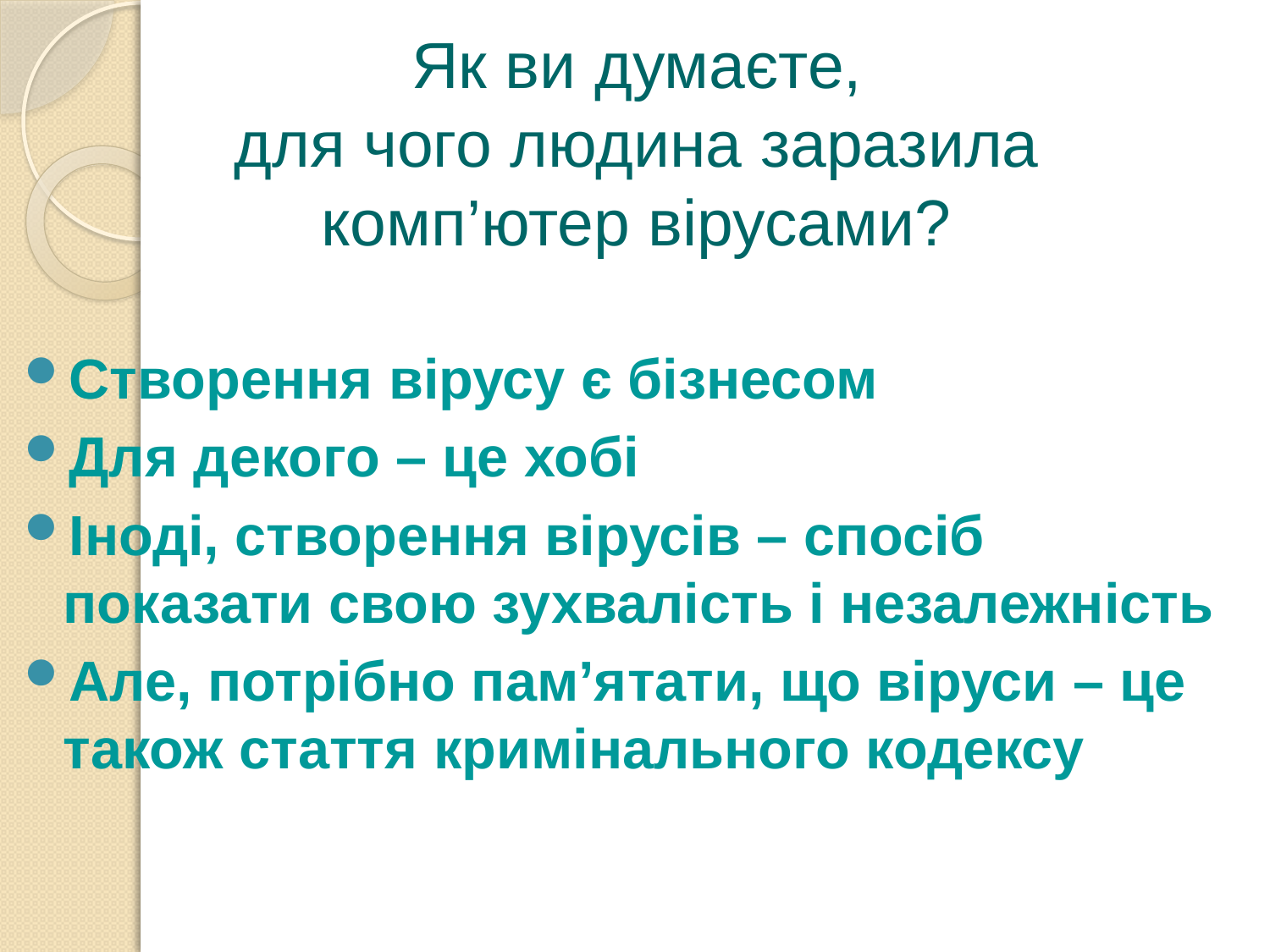

# Як ви думаєте, для чого людина заразила комп’ютер вірусами?
Створення вірусу є бізнесом
Для декого – це хобі
Іноді, створення вірусів – спосіб показати свою зухвалість і незалежність
Але, потрібно пам’ятати, що віруси – це також стаття кримінального кодексу